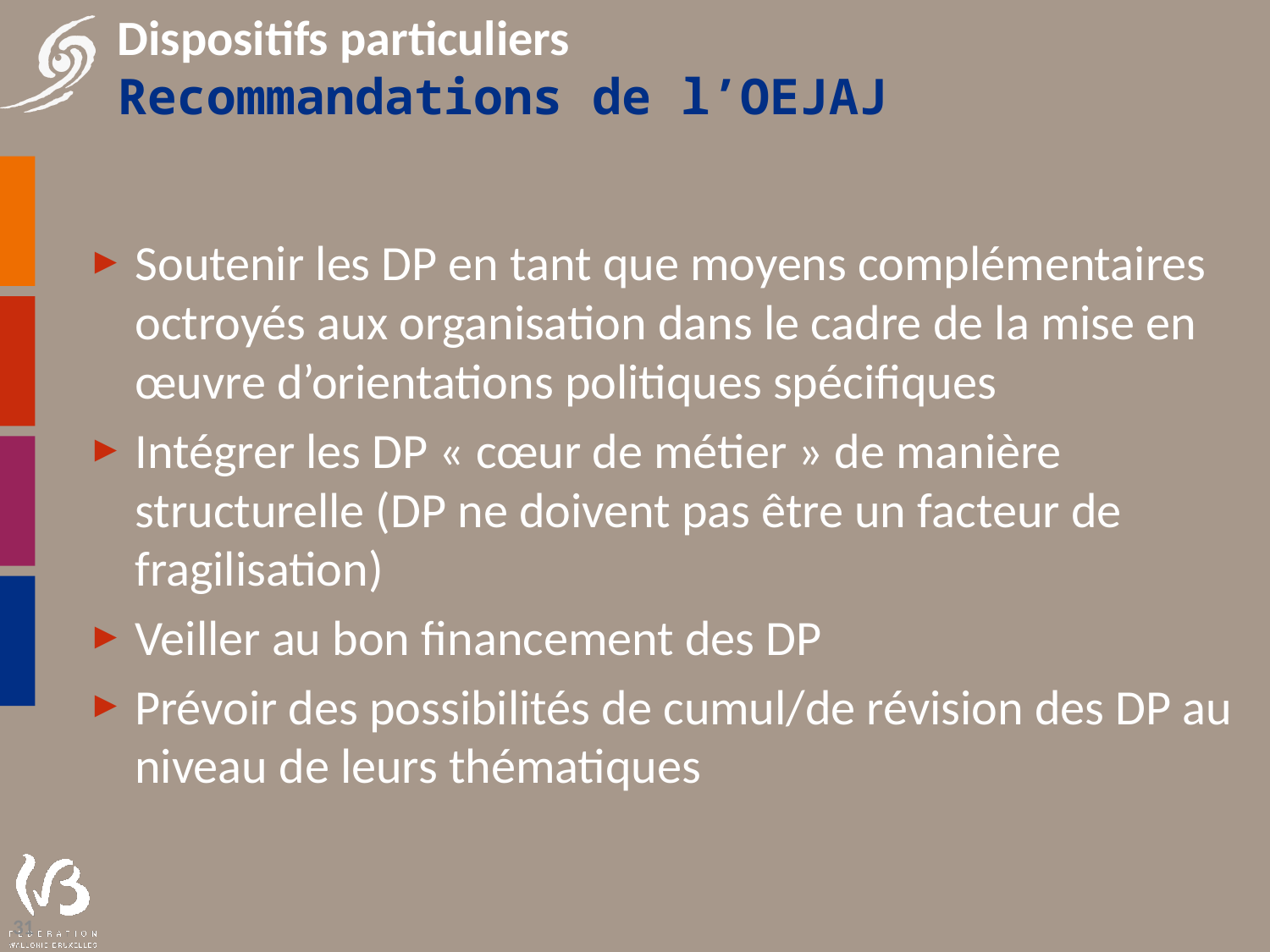

# Dispositifs particuliers Recommandations de l’OEJAJ

Soutenir les DP en tant que moyens complémentaires octroyés aux organisation dans le cadre de la mise en œuvre d’orientations politiques spécifiques
Intégrer les DP « cœur de métier » de manière structurelle (DP ne doivent pas être un facteur de fragilisation)
Veiller au bon financement des DP
Prévoir des possibilités de cumul/de révision des DP au niveau de leurs thématiques

31